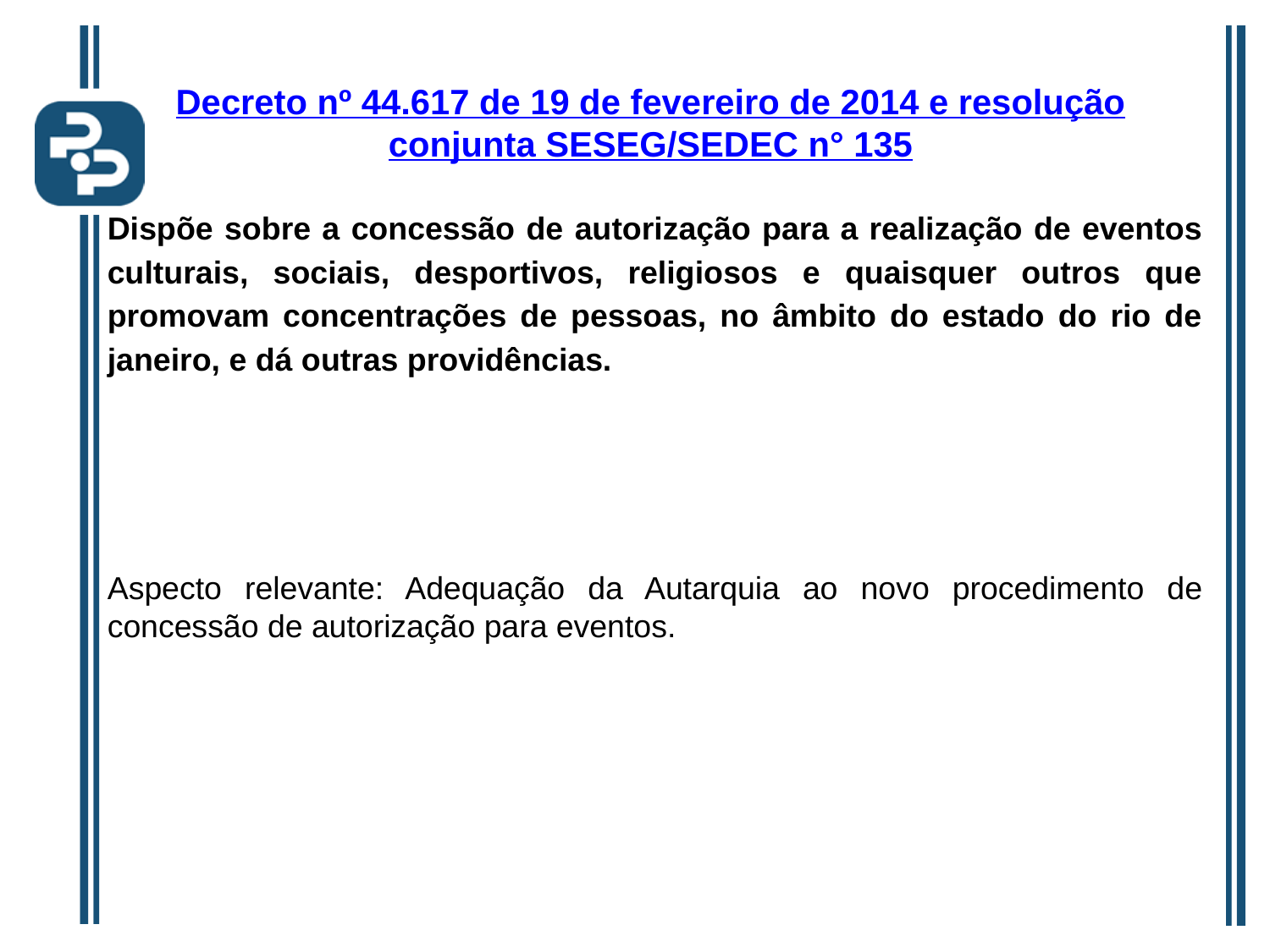

Decreto nº 44.617 de 19 de fevereiro de 2014 e resolução conjunta SESEG/SEDEC n° 135
Dispõe sobre a concessão de autorização para a realização de eventos culturais, sociais, desportivos, religiosos e quaisquer outros que promovam concentrações de pessoas, no âmbito do estado do rio de janeiro, e dá outras providências.

Aspecto relevante: Adequação da Autarquia ao novo procedimento de concessão de autorização para eventos.